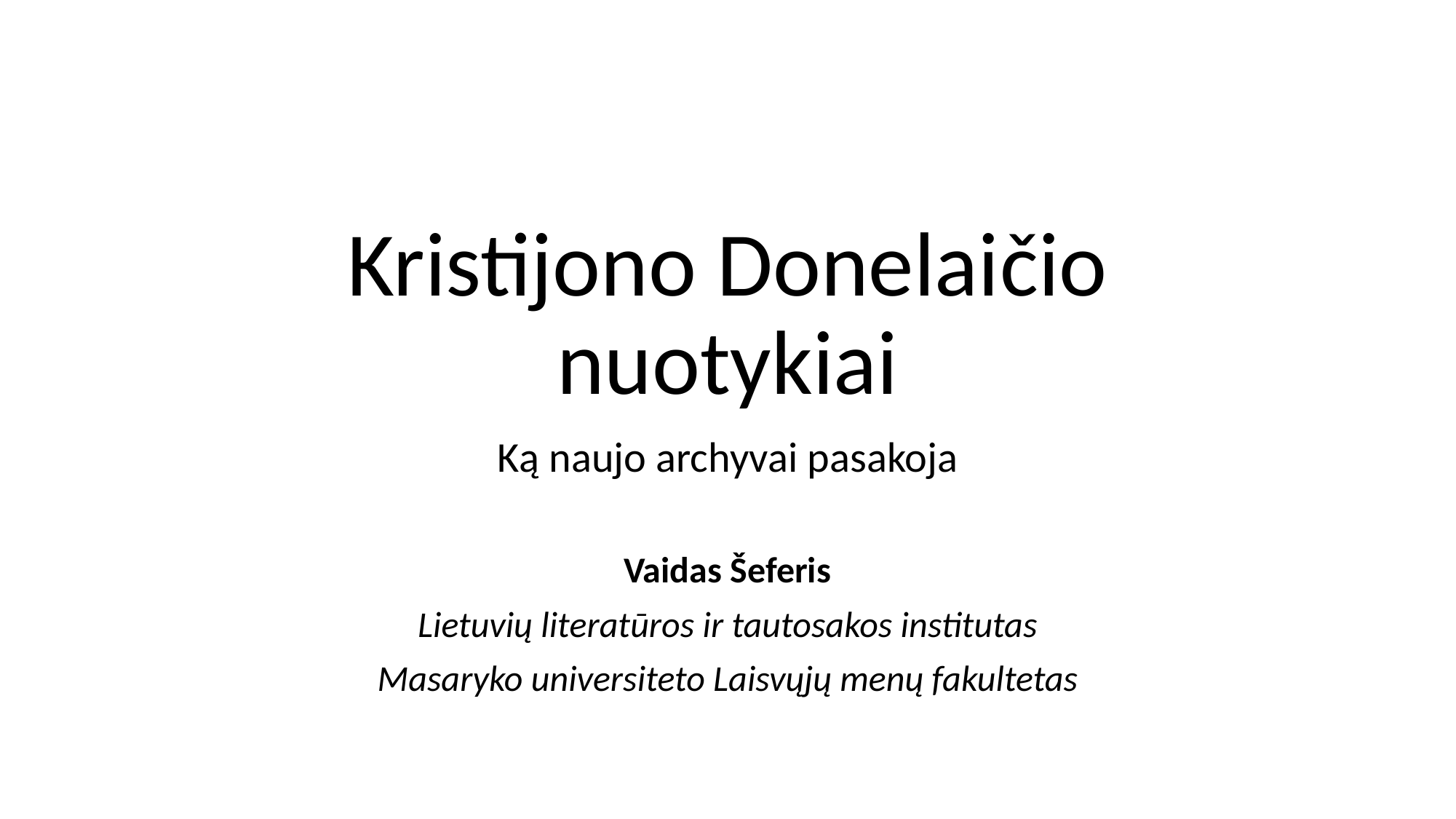

# Kristijono Donelaičio nuotykiai
Ką naujo archyvai pasakoja

Vaidas Šeferis
Lietuvių literatūros ir tautosakos institutas
Masaryko universiteto Laisvųjų menų fakultetas